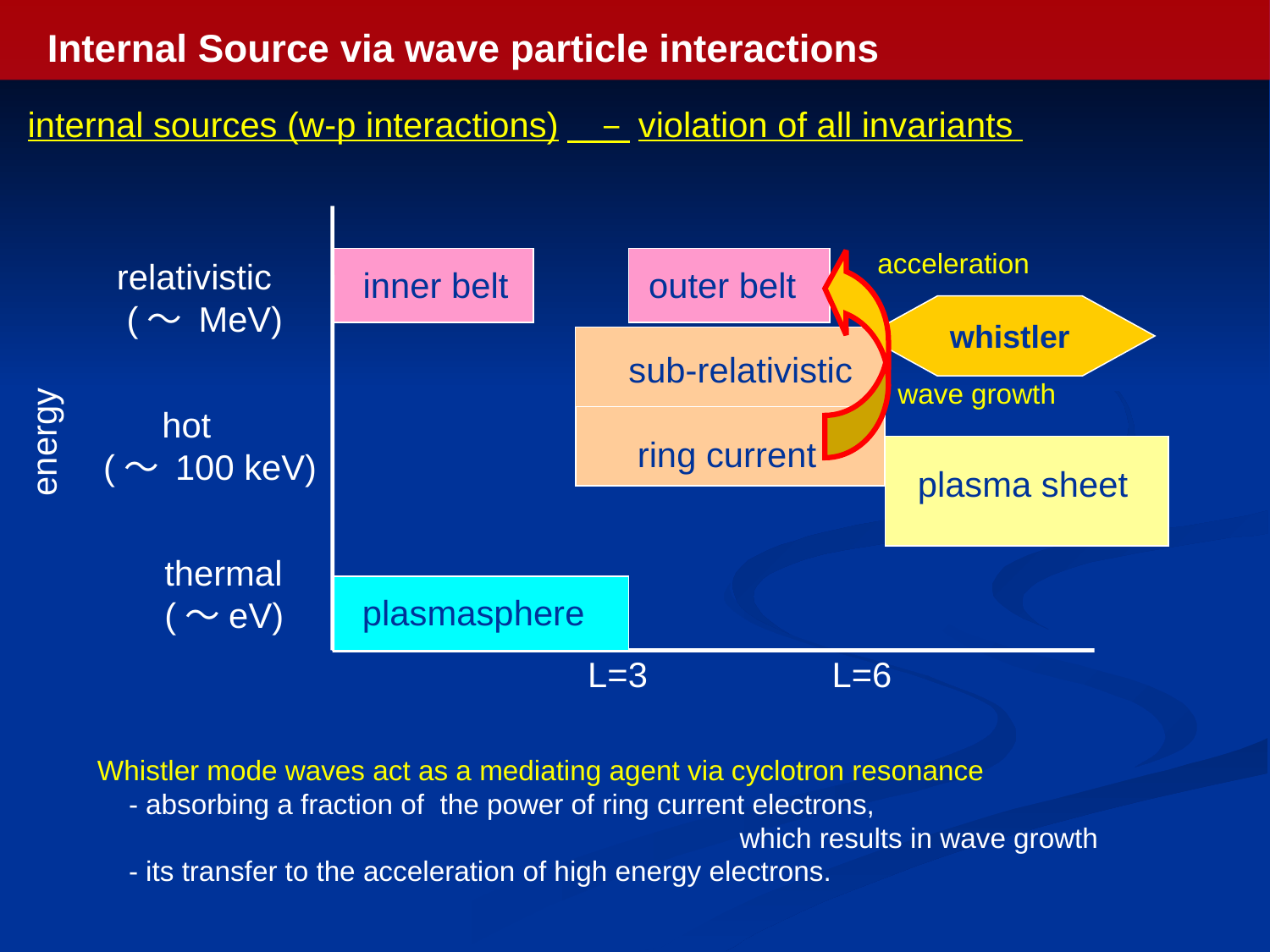

Internal Source via wave particle interactions
internal sources (w-p interactions)　– violation of all invariants

acceleration

relativistic
 (～ MeV)

inner belt
outer belt

whistler

sub-relativistic
wave growth
ring current
      hot
(～ 100 keV)

energy
ring current

plasma sheet
thermal
(～eV)

plasmasphere
L=3
L=6

Whistler mode waves act as a mediating agent via cyclotron resonance
    - absorbing a fraction of  the power of ring current electrons,
                                                                                  which results in wave growth
    - its transfer to the acceleration of high energy electrons.